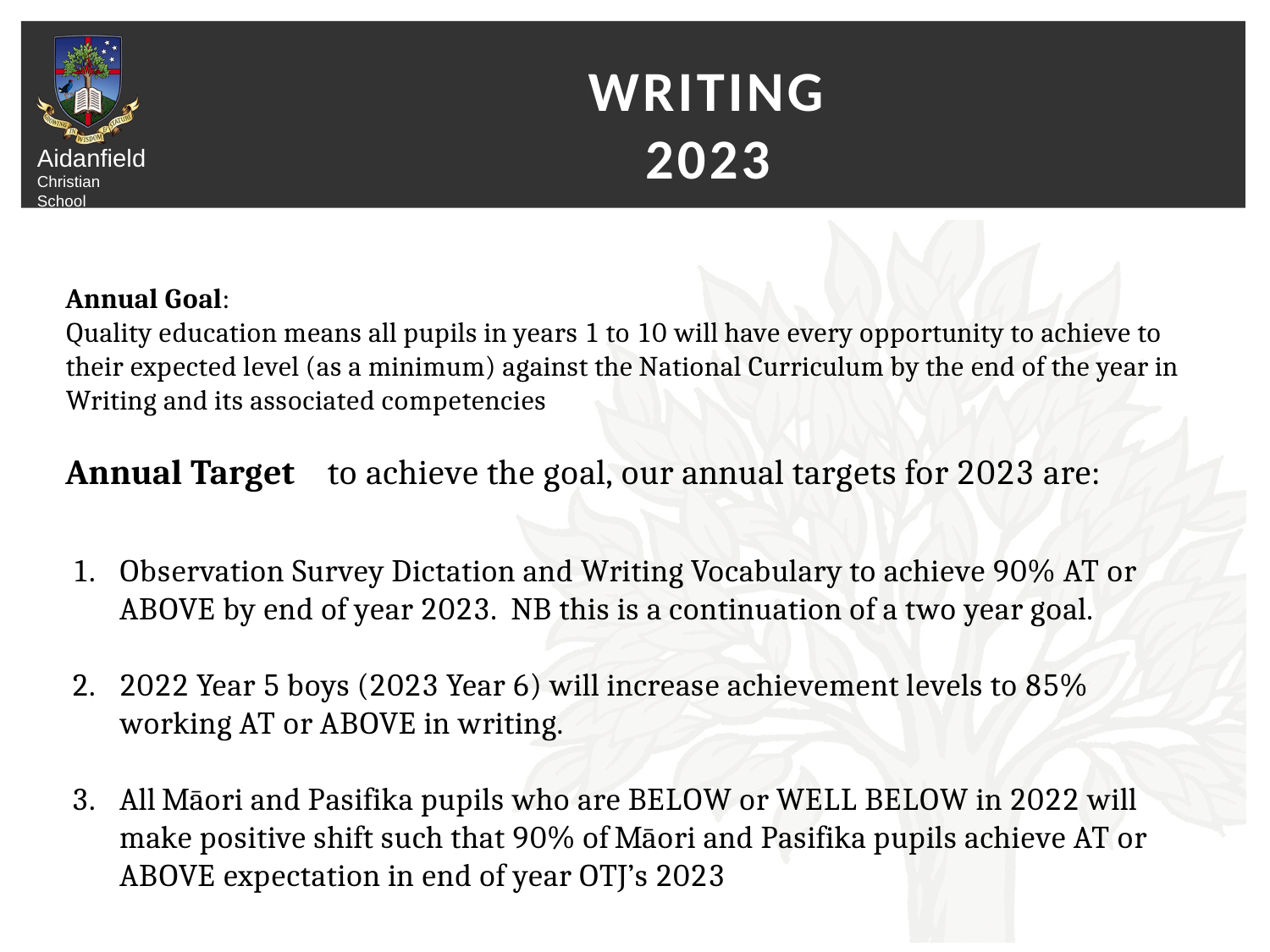

# writing 2023

Annual Goal:
Quality education means all pupils in years 1 to 10 will have every opportunity to achieve to their expected level (as a minimum) against the National Curriculum by the end of the year in Writing and its associated competencies

Annual Target	 to achieve the goal, our annual targets for 2023 are:
Observation Survey Dictation and Writing Vocabulary to achieve 90% AT or ABOVE by end of year 2023.  NB this is a continuation of a two year goal.

2022 Year 5 boys (2023 Year 6) will increase achievement levels to 85% working AT or ABOVE in writing.

All Māori and Pasifika pupils who are BELOW or WELL BELOW in 2022 will make positive shift such that 90% of Māori and Pasifika pupils achieve AT or ABOVE expectation in end of year OTJ’s 2023